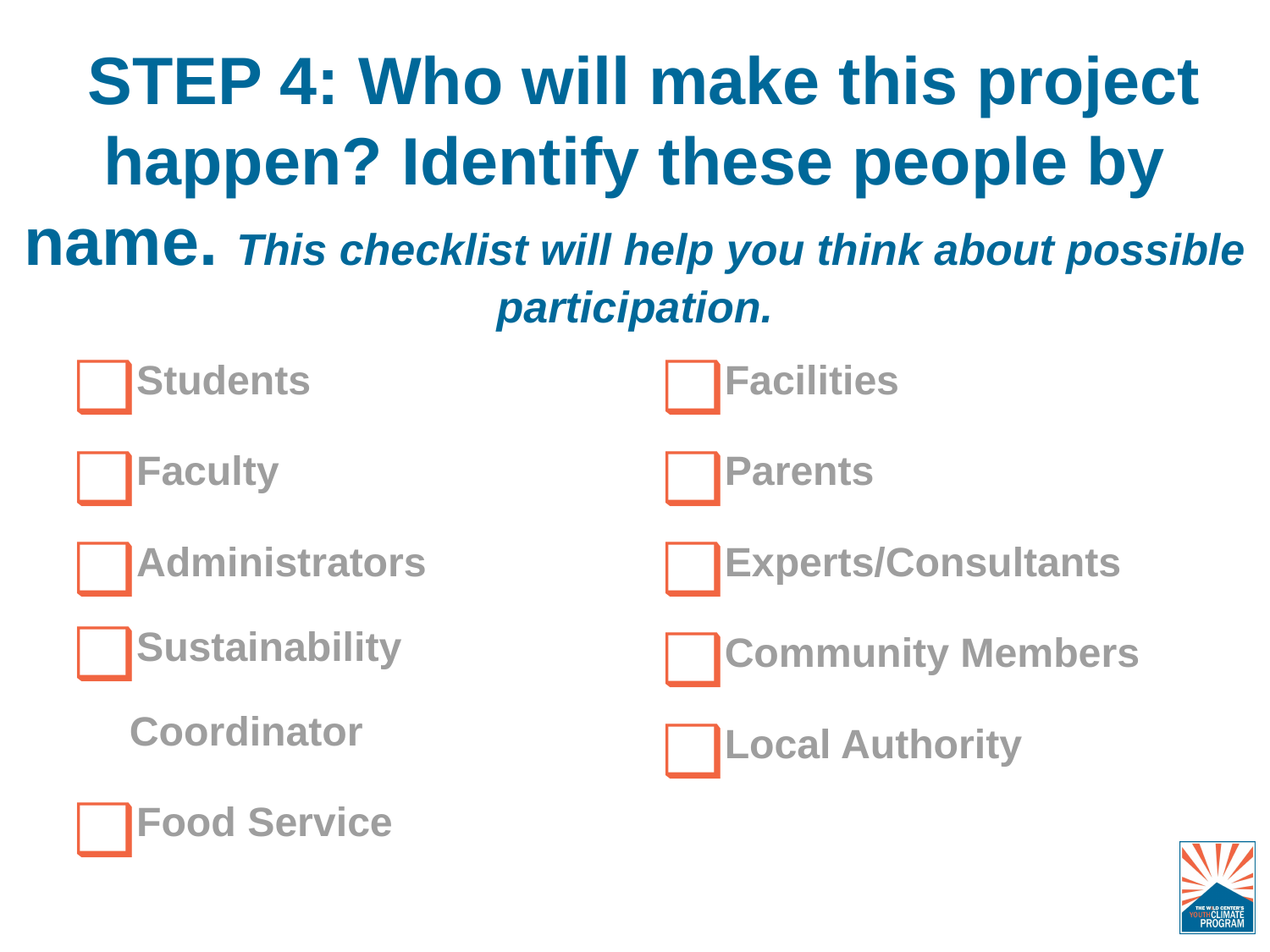

STEP 4: Who will make this project happen? Identify these people by name. This checklist will help you think about possible participation.

Facilities
Parents
Experts/Consultants
Community Members
Local Authority

Students
Faculty
Administrators
Sustainability Coordinator
Food Service